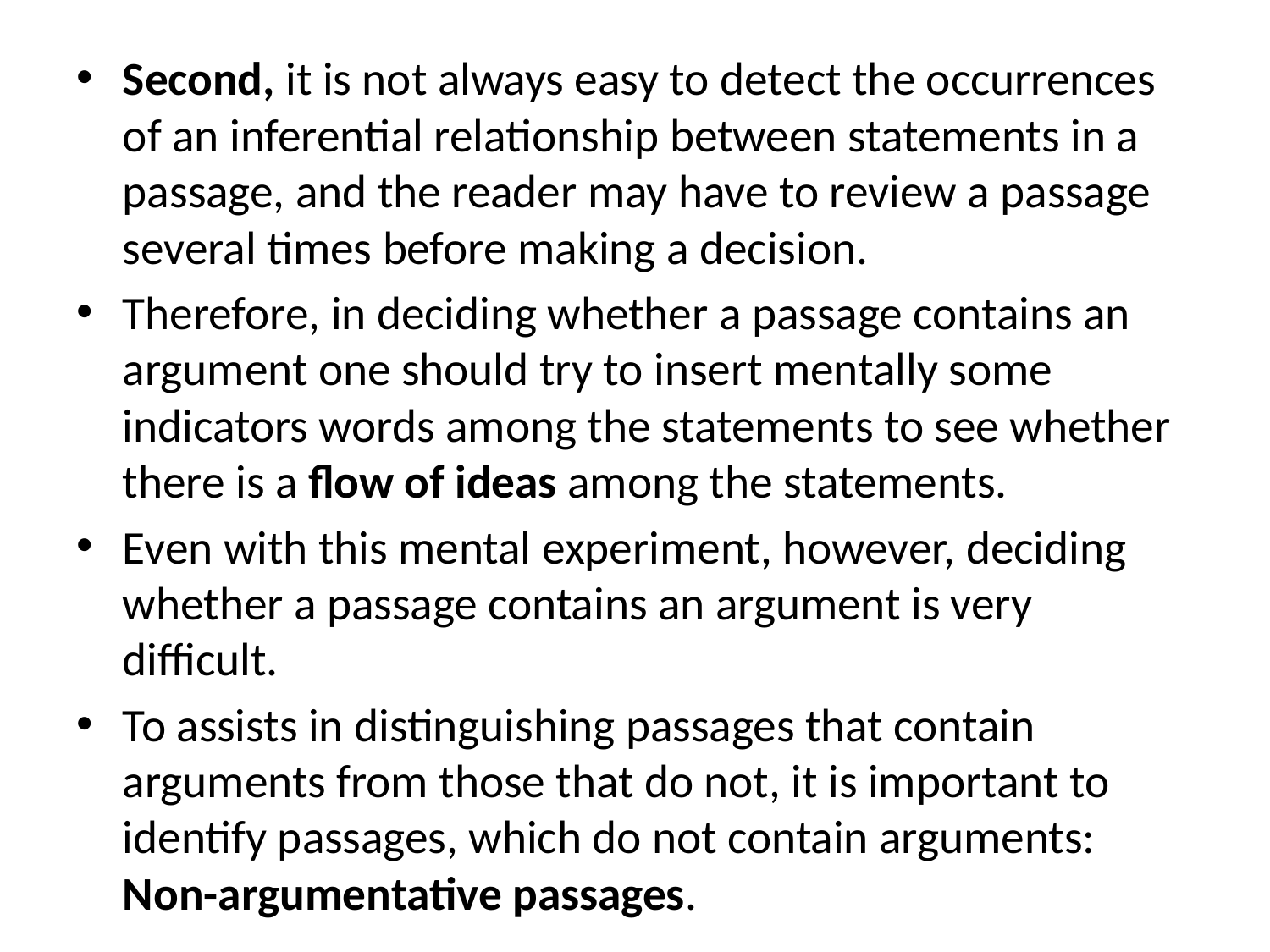

Second, it is not always easy to detect the occurrences of an inferential relationship between statements in a passage, and the reader may have to review a passage several times before making a decision.
Therefore, in deciding whether a passage contains an argument one should try to insert mentally some indicators words among the statements to see whether there is a flow of ideas among the statements.
Even with this mental experiment, however, deciding whether a passage contains an argument is very difficult.
To assists in distinguishing passages that contain arguments from those that do not, it is important to identify passages, which do not contain arguments: Non-argumentative passages.